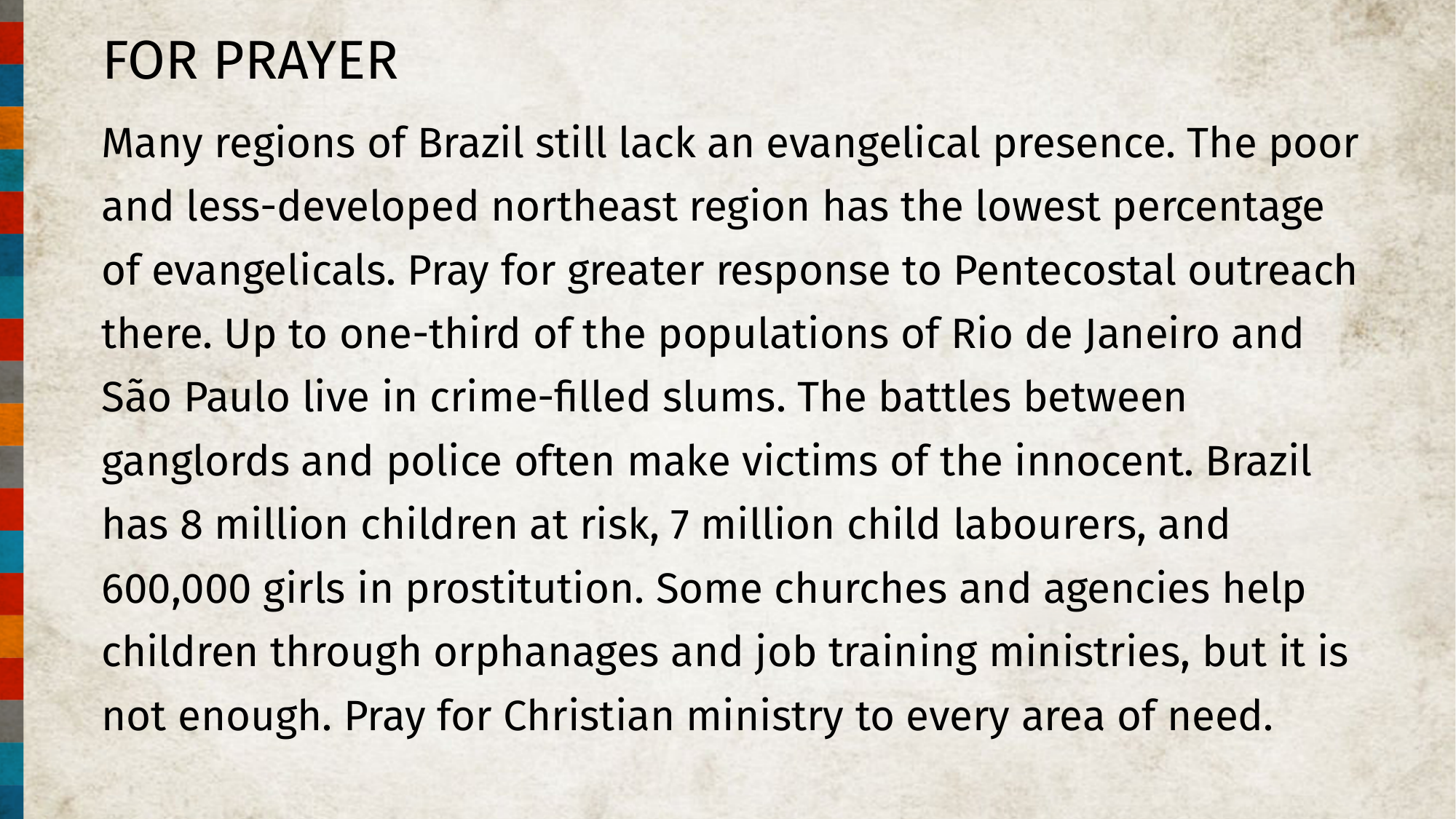

FOR PRAYER
Many regions of Brazil still lack an evangelical presence. The poor and less-developed northeast region has the lowest percentage of evangelicals. Pray for greater response to Pentecostal outreach there. Up to one-third of the populations of Rio de Janeiro and São Paulo live in crime-filled slums. The battles between ganglords and police often make victims of the innocent. Brazil has 8 million children at risk, 7 million child labourers, and 600,000 girls in prostitution. Some churches and agencies help children through orphanages and job training ministries, but it is not enough. Pray for Christian ministry to every area of need.